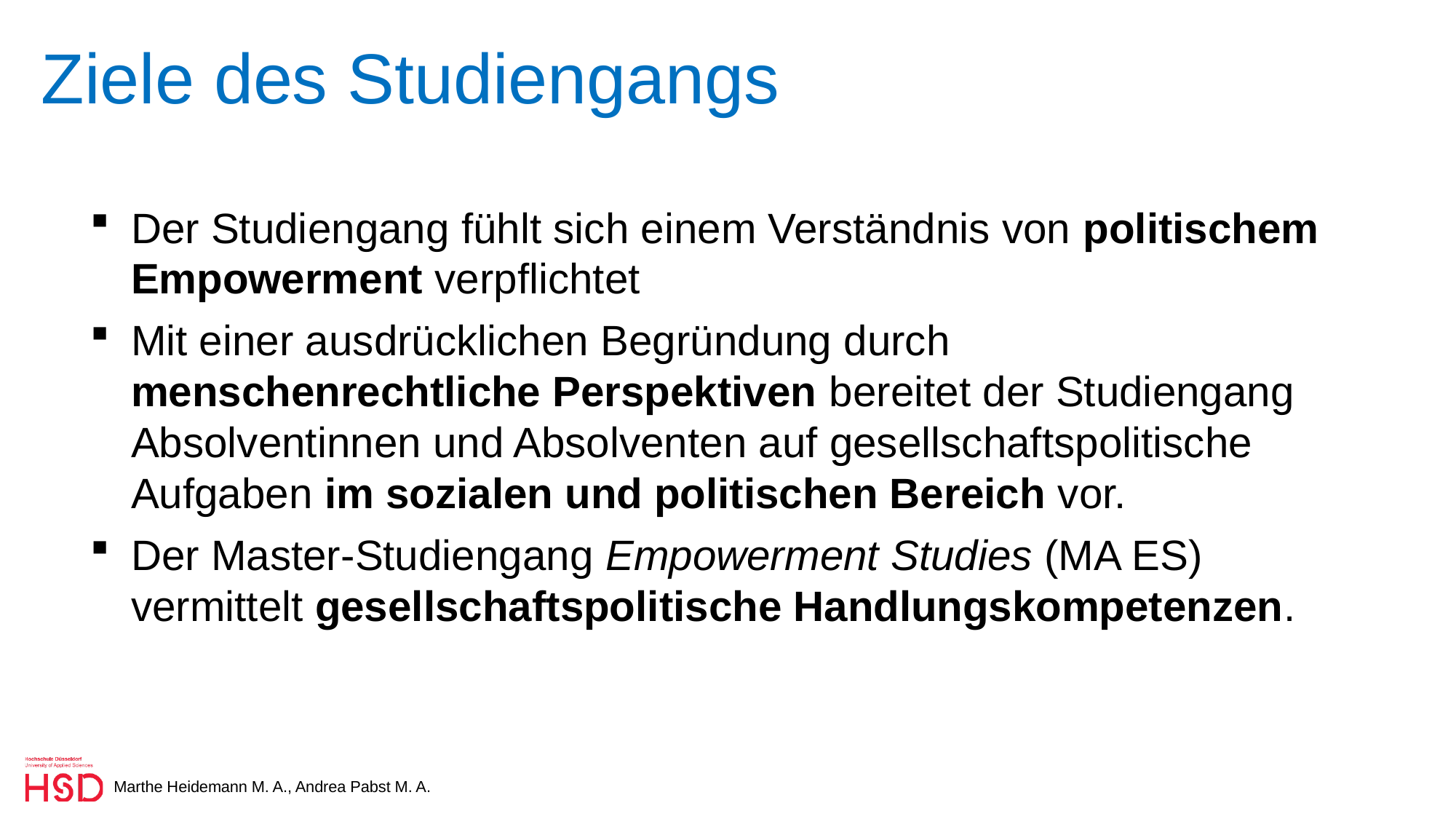

# Ziele des Studiengangs
Der Studiengang fühlt sich einem Verständnis von politischem Empowerment verpflichtet
Mit einer ausdrücklichen Begründung durch menschenrechtliche Perspektiven bereitet der Studiengang Absolventinnen und Absolventen auf gesellschaftspolitische Aufgaben im sozialen und politischen Bereich vor.
Der Master-Studiengang Empowerment Studies (MA ES) vermittelt gesellschaftspolitische Handlungskompetenzen.